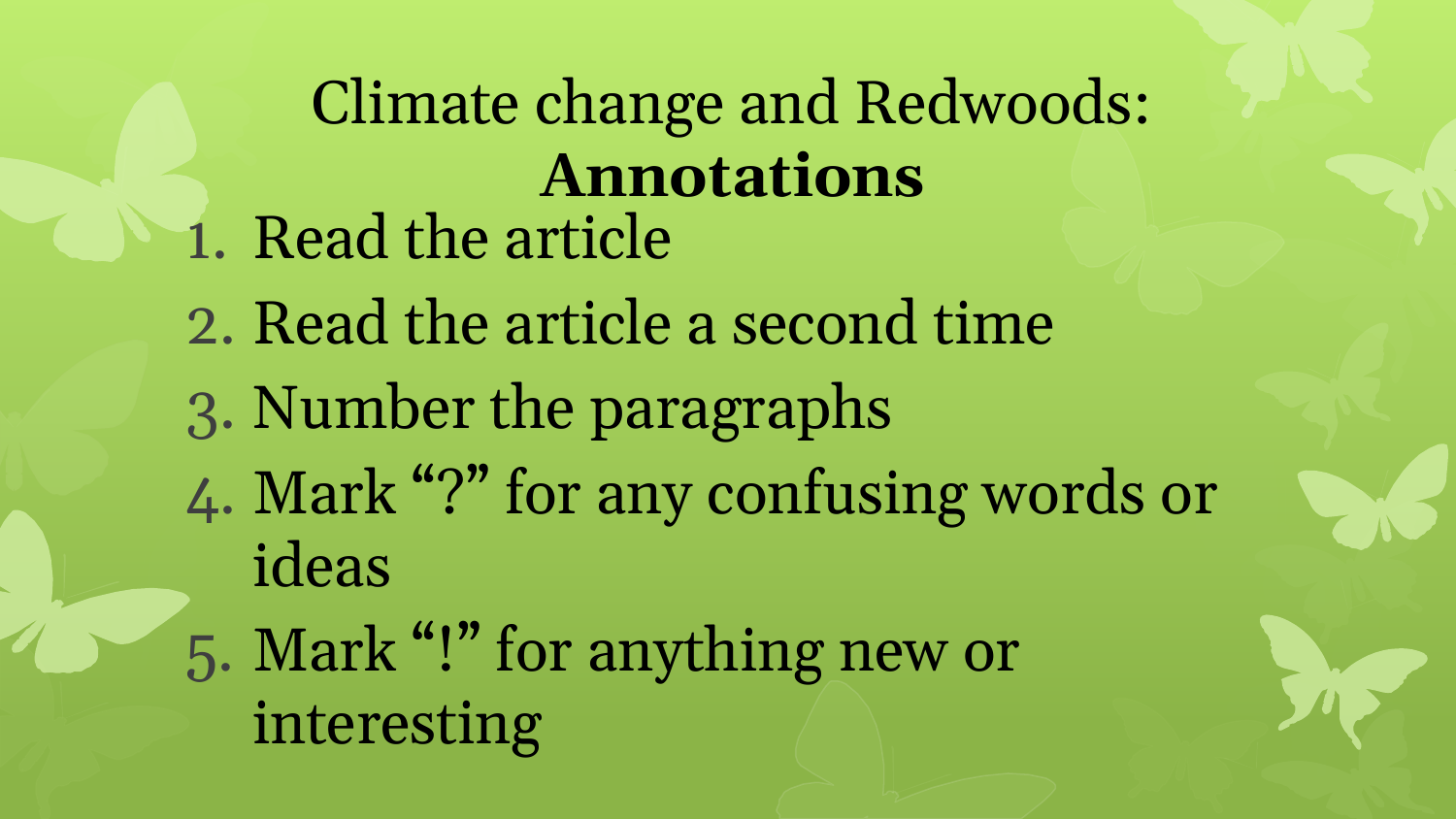

# Climate change and Redwoods: Annotations
Read the article
Read the article a second time
Number the paragraphs
Mark “?” for any confusing words or ideas
Mark “!” for anything new or interesting